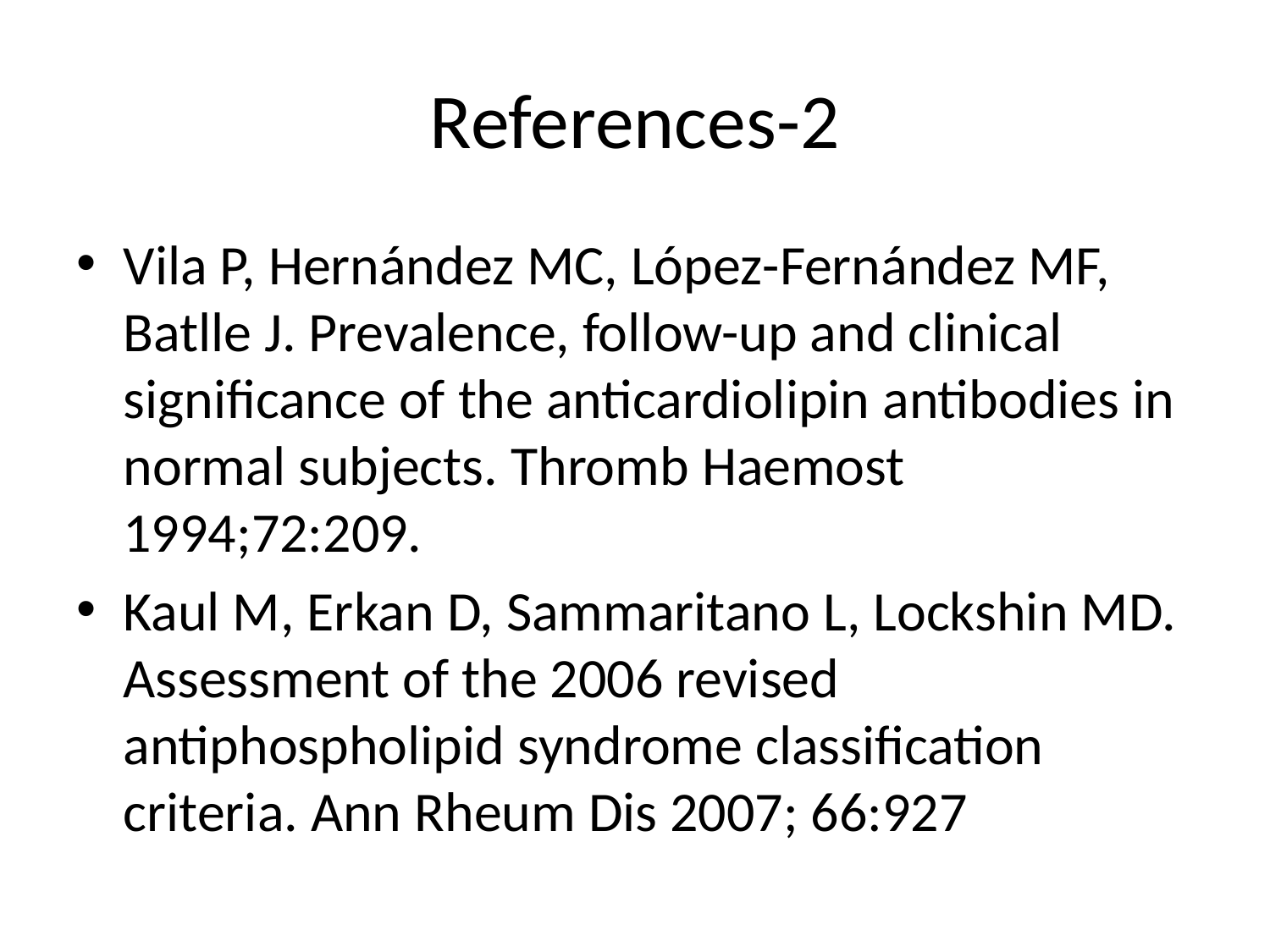

# References-2
Vila P, Hernández MC, López-Fernández MF, Batlle J. Prevalence, follow-up and clinical significance of the anticardiolipin antibodies in normal subjects. Thromb Haemost 1994;72:209.
Kaul M, Erkan D, Sammaritano L, Lockshin MD. Assessment of the 2006 revised antiphospholipid syndrome classification criteria. Ann Rheum Dis 2007; 66:927